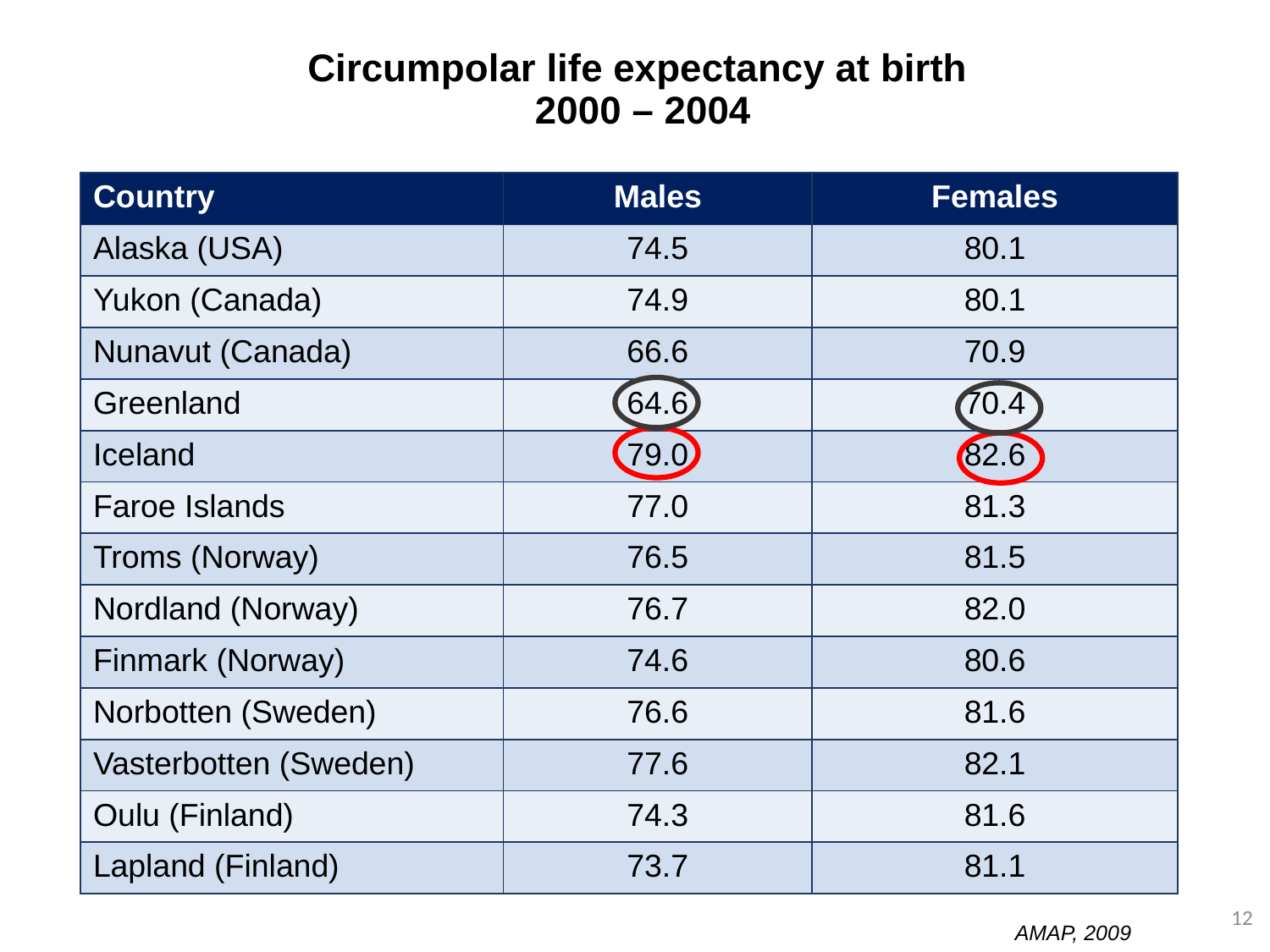

# Circumpolar life expectancy at birth 2000 – 2004
| Country | Males | Females |
| --- | --- | --- |
| Alaska (USA) | 74.5 | 80.1 |
| Yukon (Canada) | 74.9 | 80.1 |
| Nunavut (Canada) | 66.6 | 70.9 |
| Greenland | 64.6 | 70.4 |
| Iceland | 79.0 | 82.6 |
| Faroe Islands | 77.0 | 81.3 |
| Troms (Norway) | 76.5 | 81.5 |
| Nordland (Norway) | 76.7 | 82.0 |
| Finmark (Norway) | 74.6 | 80.6 |
| Norbotten (Sweden) | 76.6 | 81.6 |
| Vasterbotten (Sweden) | 77.6 | 82.1 |
| Oulu (Finland) | 74.3 | 81.6 |
| Lapland (Finland) | 73.7 | 81.1 |

12
AMAP, 2009